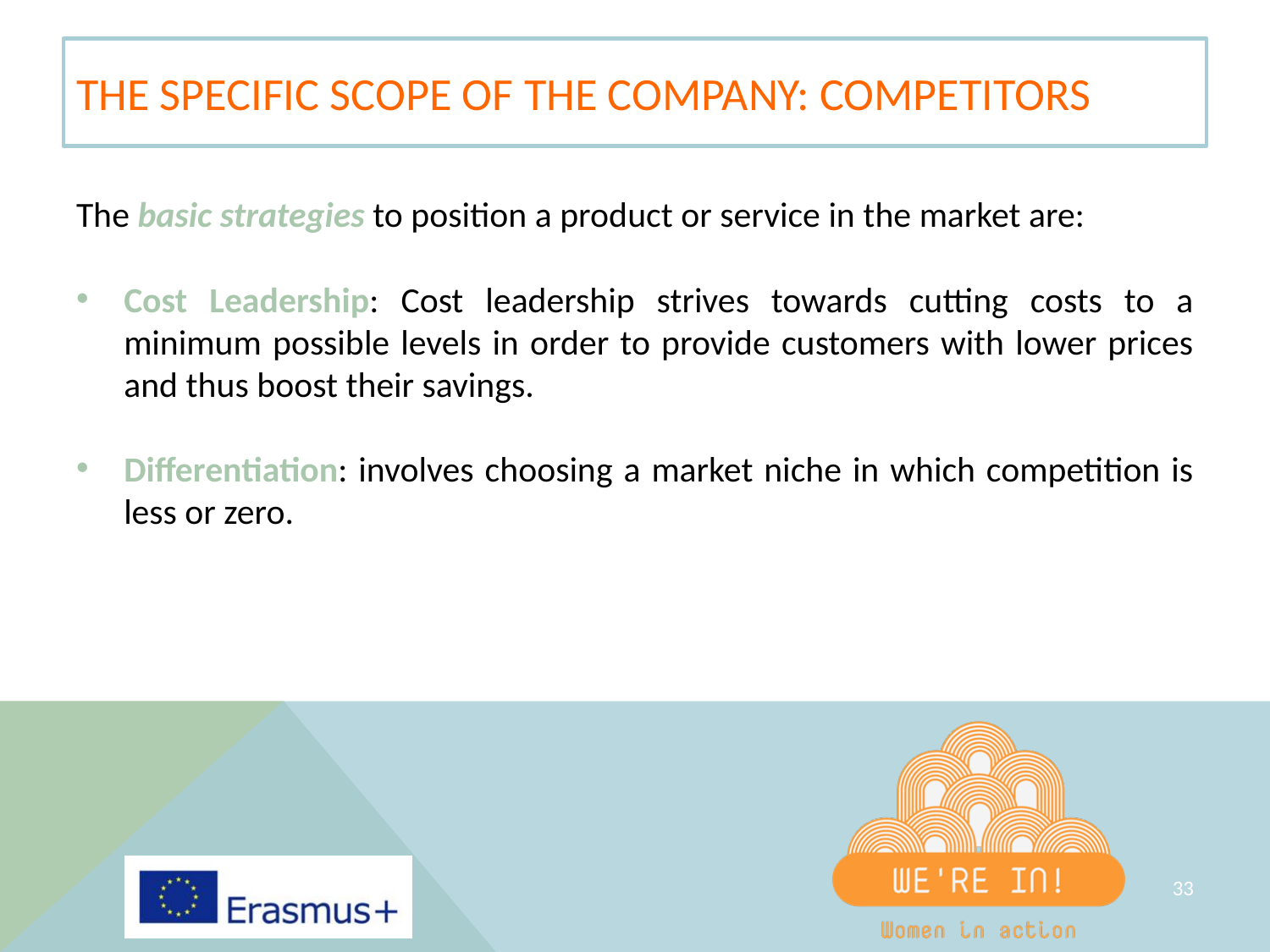

THE SPECIFIC SCOPE OF THE COMPANY: COMPETITORS
The basic strategies to position a product or service in the market are:

Cost Leadership: Cost leadership strives towards cutting costs to a minimum possible levels in order to provide customers with lower prices and thus boost their savings.

Differentiation: involves choosing a market niche in which competition is less or zero.

33